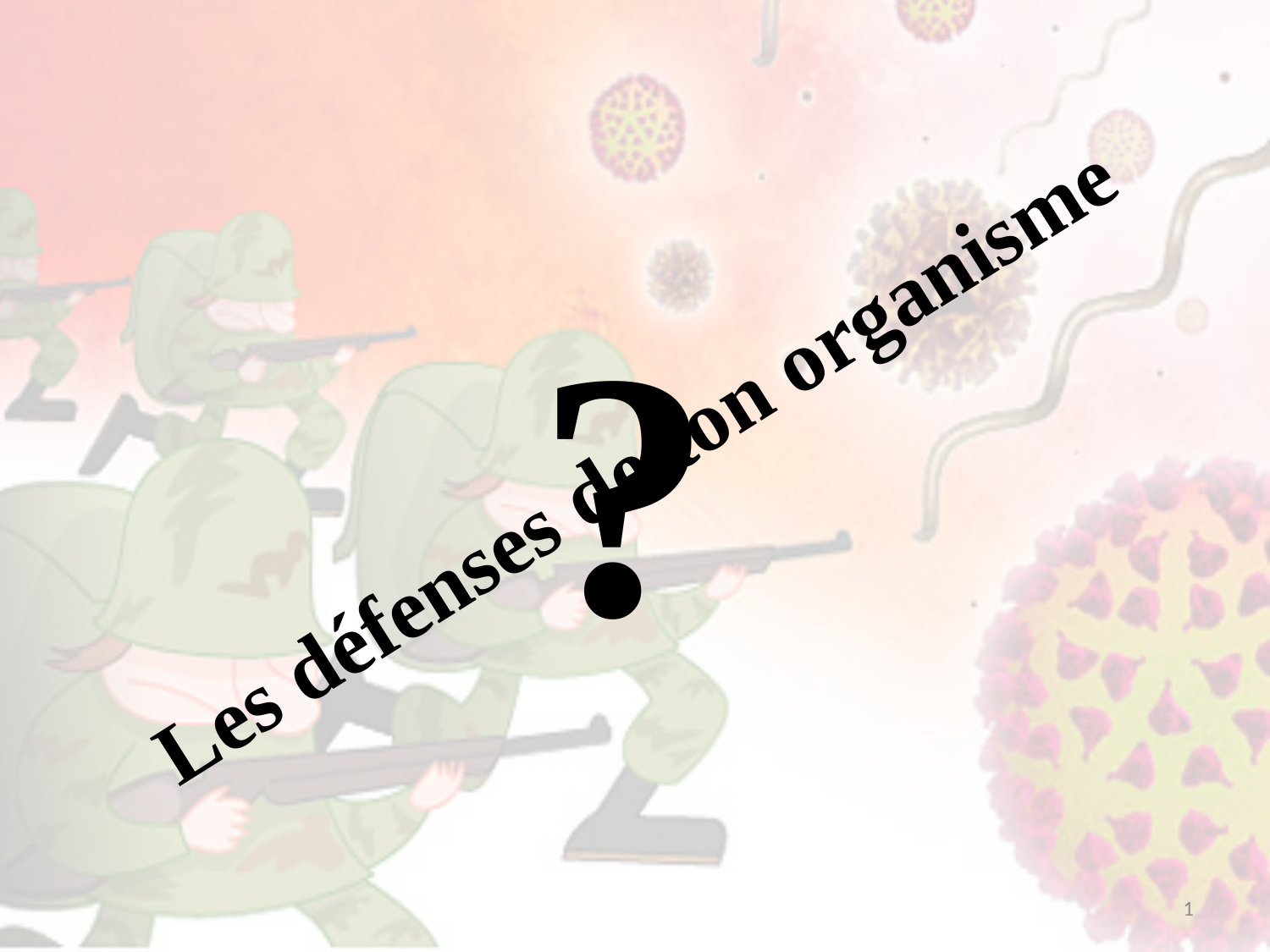

?
# Les défenses de ton organisme
1